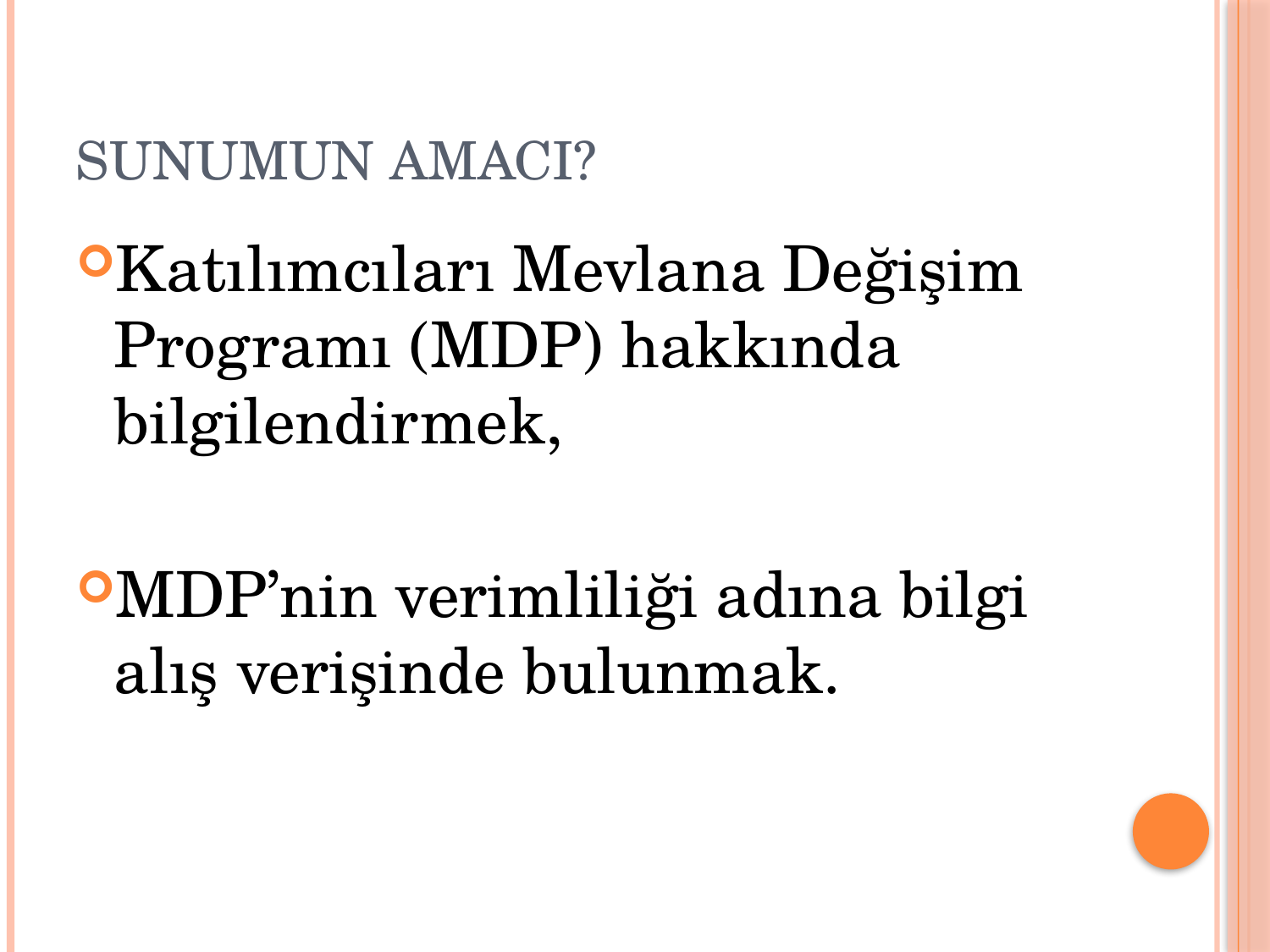

# SUNUMUN AMACI?
Katılımcıları Mevlana Değişim Programı (MDP) hakkında bilgilendirmek,

MDP’nin verimliliği adına bilgi alış verişinde bulunmak.